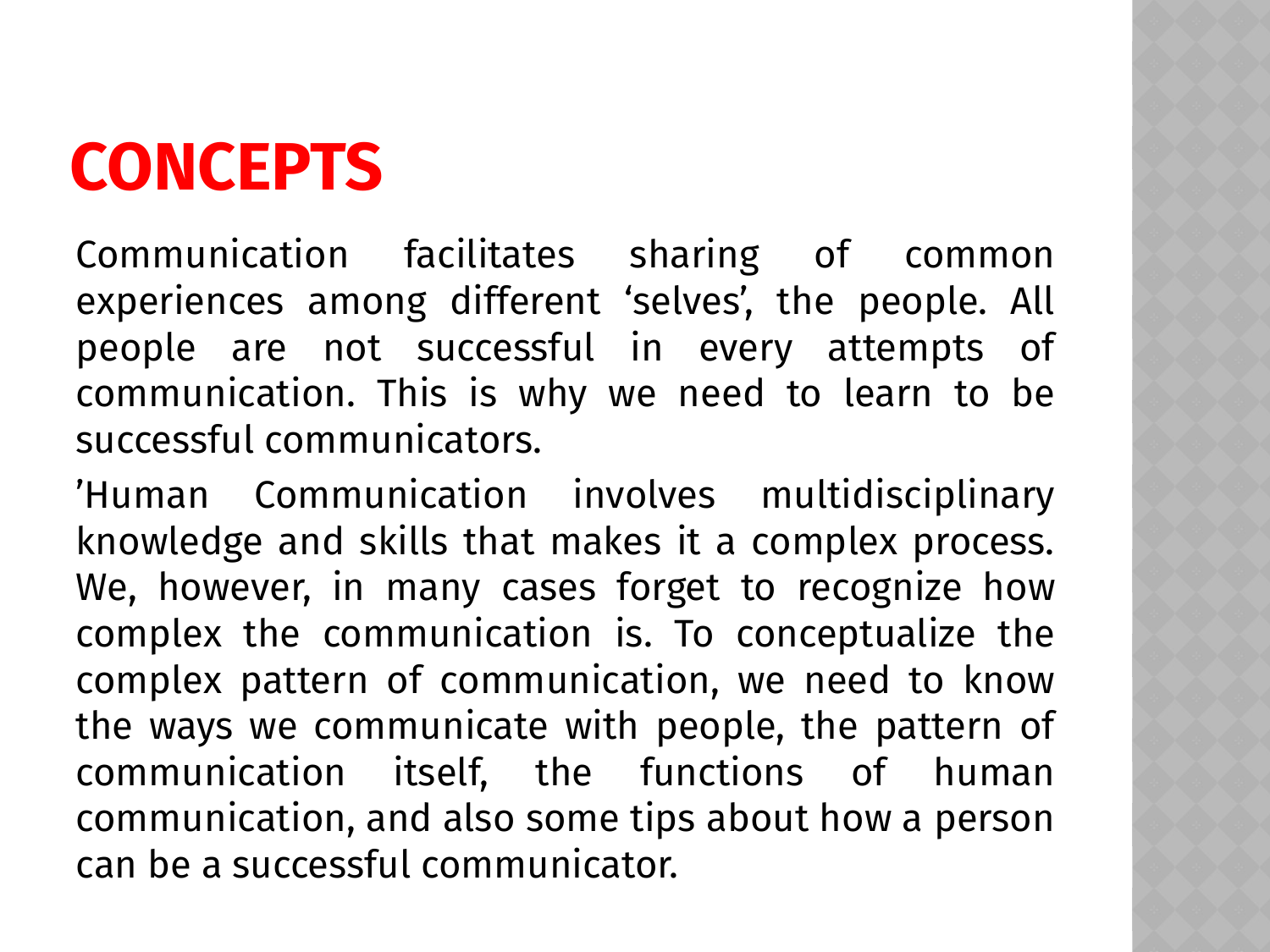

# Concepts
Communication facilitates sharing of common experiences among different ‘selves’, the people. All people are not successful in every attempts of communication. This is why we need to learn to be successful communicators.
’Human Communication involves multidisciplinary knowledge and skills that makes it a complex process. We, however, in many cases forget to recognize how complex the communication is. To conceptualize the complex pattern of communication, we need to know the ways we communicate with people, the pattern of communication itself, the functions of human communication, and also some tips about how a person can be a successful communicator.